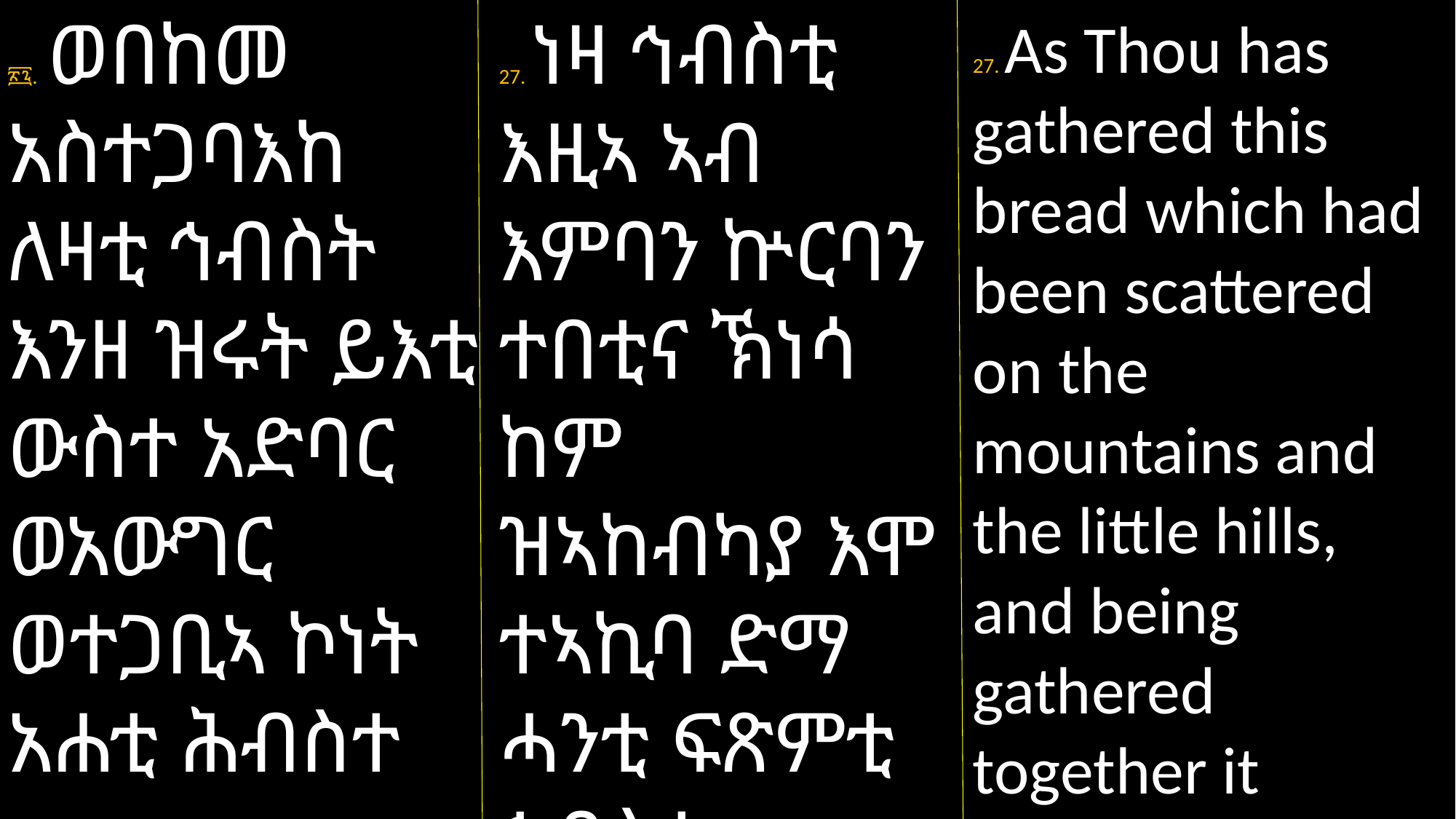

፳፯.  ወበከመ አስተጋባእከ ለዛቲ ኅብስት እንዘ ዝሩት ይእቲ ውስተ አድባር ወአውግር ወተጋቢኣ ኮነት አሐቲ ሕብስተ
27. ነዛ ኅብስቲ እዚኣ ኣብ እምባን ኵርባን ተበቲና ኽነሳ ከም ዝኣከብካያ እሞ ተኣኪባ ድማ ሓንቲ ፍጽምቲ ኅብስቲ
27. As Thou has gathered this bread which had been scattered on the mountains and the little hills, and being gathered together it